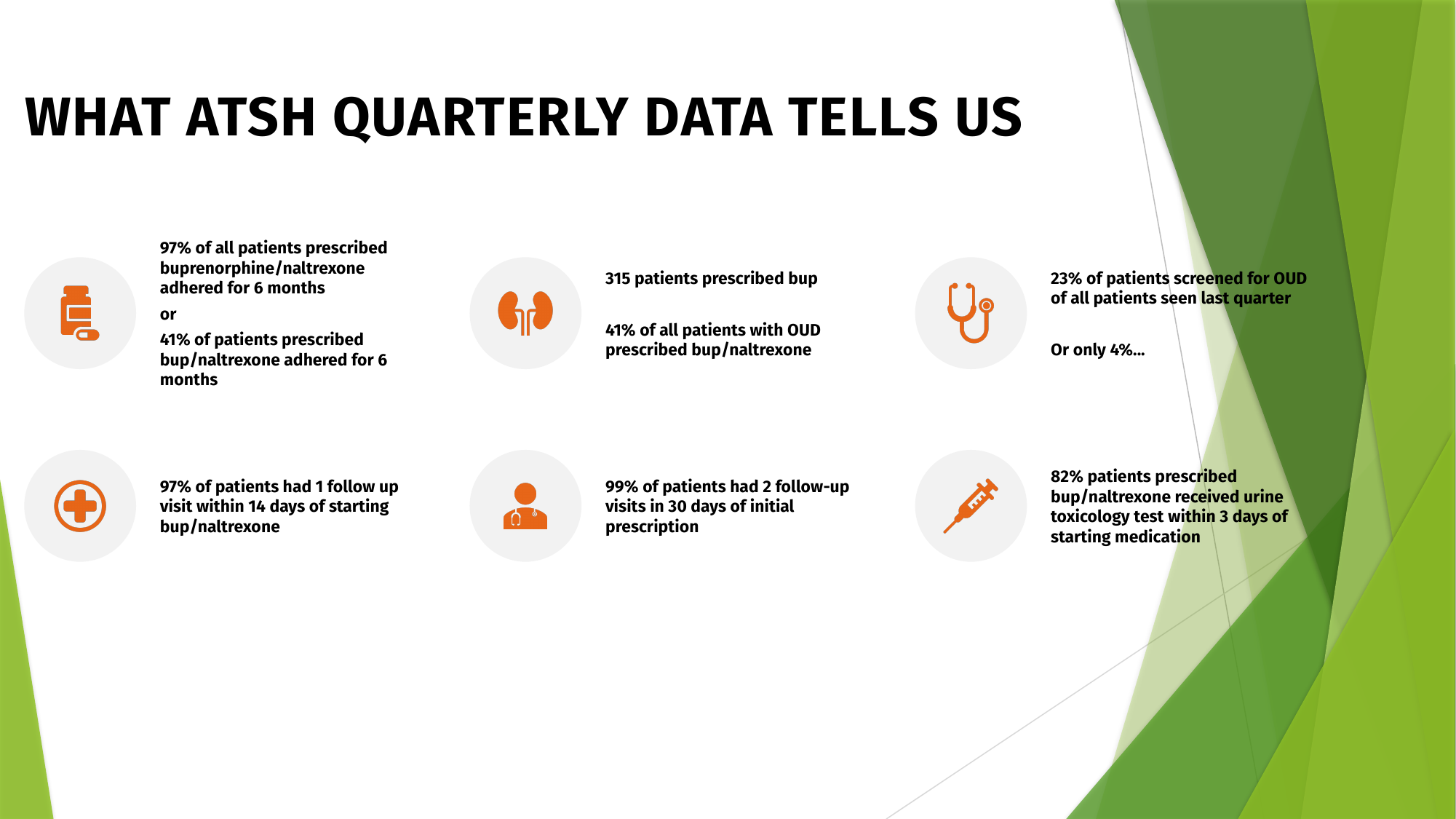

What ATSH Quarterly Data Tells Us
97% of all patients prescribed buprenorphine/naltrexone adhered for 6 months
or
41% of patients prescribed bup/naltrexone adhered for 6 months
315 patients prescribed bup

41% of all patients with OUD prescribed bup/naltrexone
23% of patients screened for OUD of all patients seen last quarter

Or only 4%...
97% of patients had 1 follow up visit within 14 days of starting bup/naltrexone
99% of patients had 2 follow-up visits in 30 days of initial prescription
82% patients prescribed bup/naltrexone received urine toxicology test within 3 days of starting medication